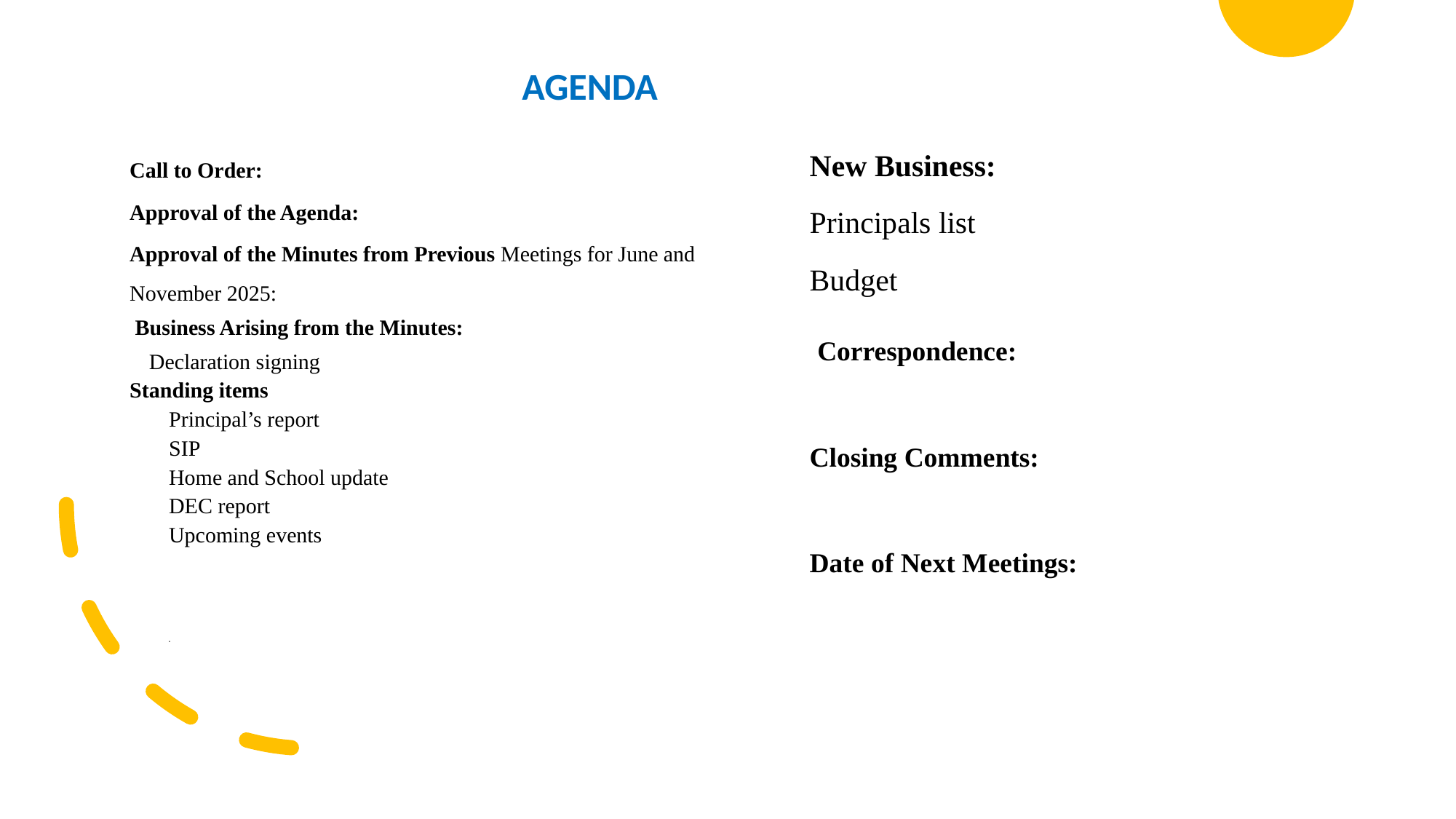

AGENDA

New Business:
Principals list
Budget
 Correspondence:

Closing Comments:

Date of Next Meetings:
Call to Order:
Approval of the Agenda:
Approval of the Minutes from Previous Meetings for June and November 2025:
 Business Arising from the Minutes:
	Declaration signing
Standing items
Principal’s report
SIP
Home and School update
DEC report
Upcoming events